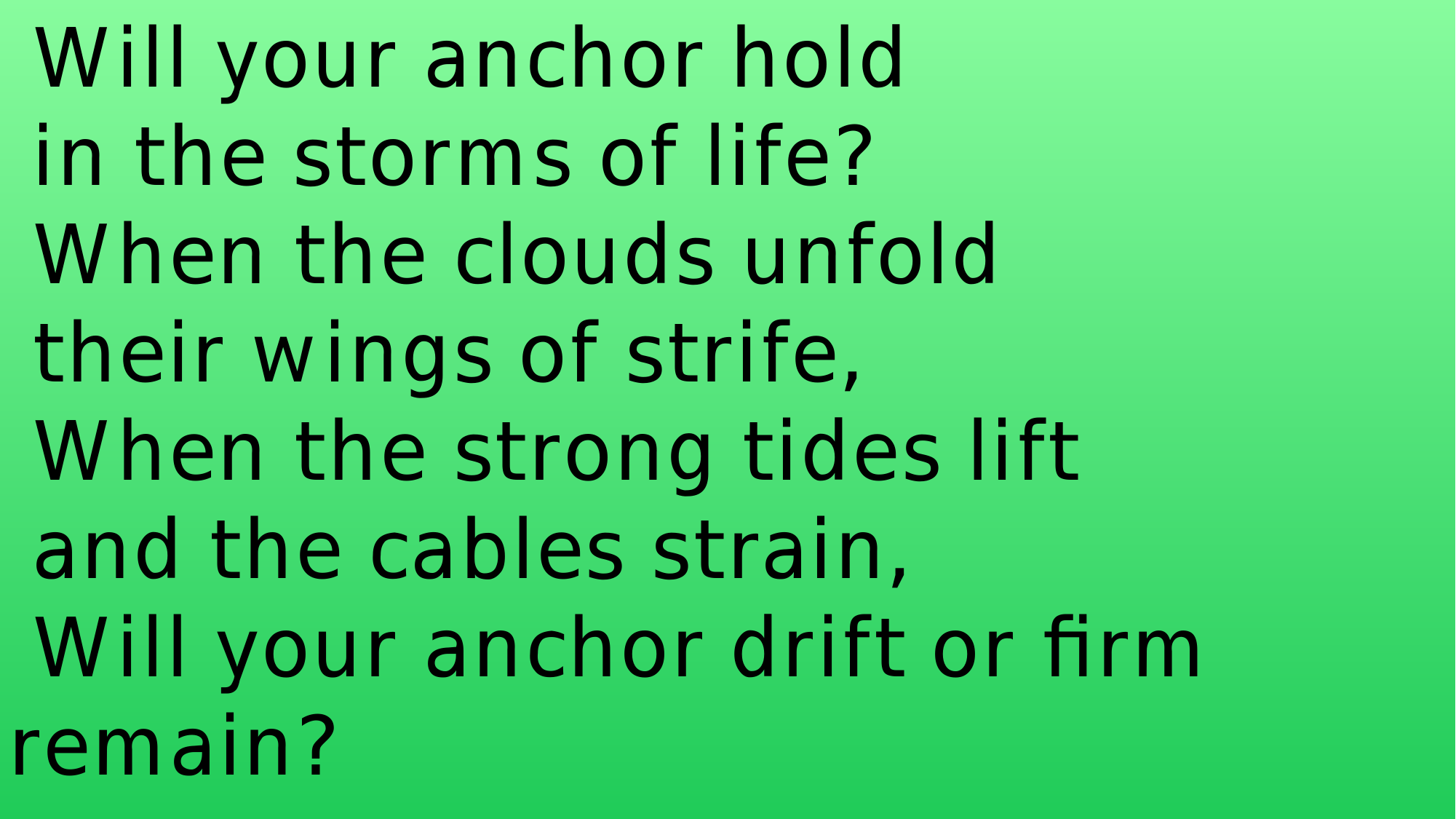

Will your anchor hold
 in the storms of life?
 When the clouds unfold
 their wings of strife,
 When the strong tides lift
 and the cables strain,
 Will your anchor drift or firm 	remain?